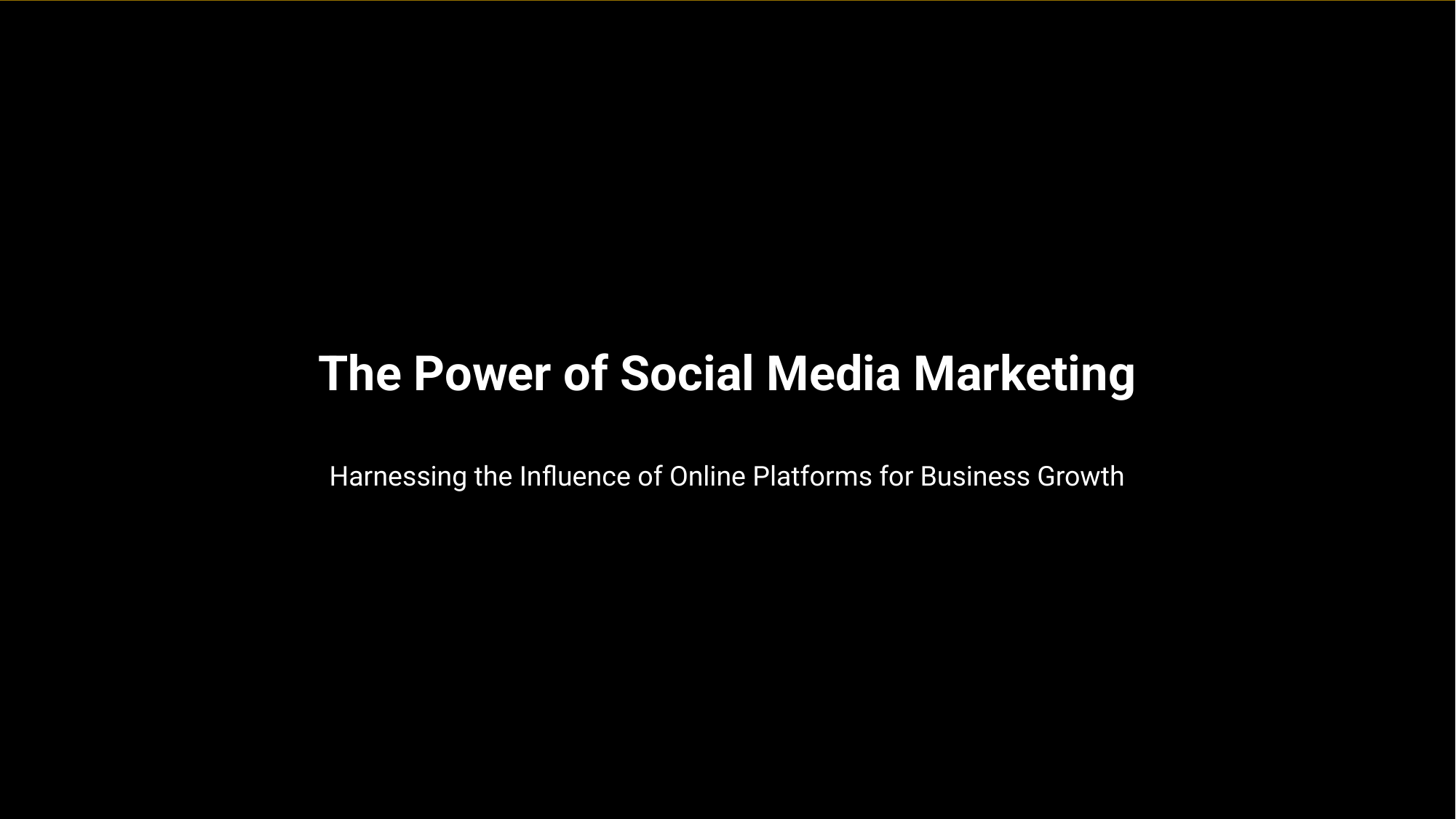

The Power of Social Media Marketing
Harnessing the Influence of Online Platforms for Business Growth